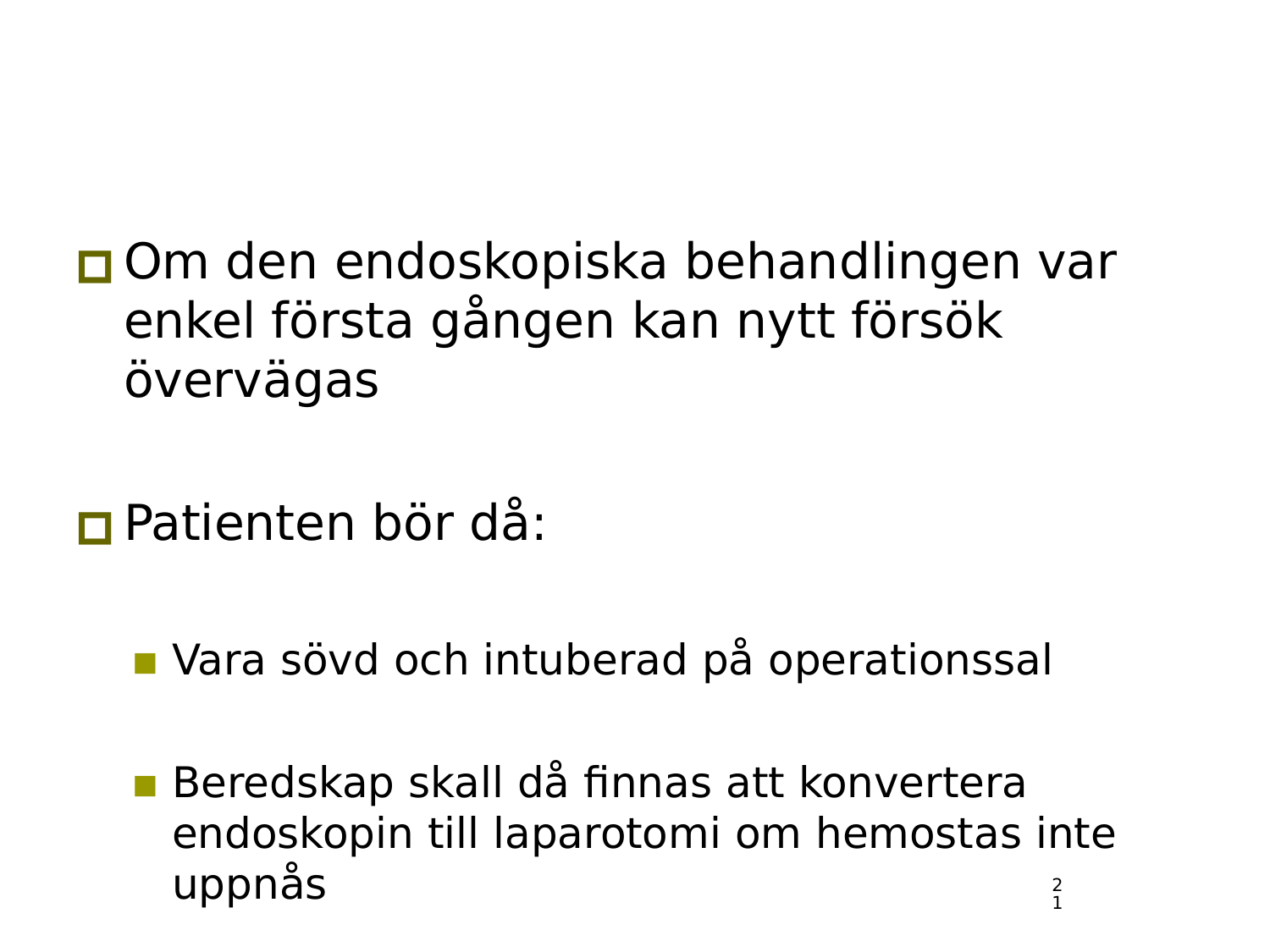

#
Om den endoskopiska behandlingen var enkel första gången kan nytt försök övervägas

Patienten bör då:

Vara sövd och intuberad på operationssal

Beredskap skall då finnas att konvertera endoskopin till laparotomi om hemostas inte uppnås
21